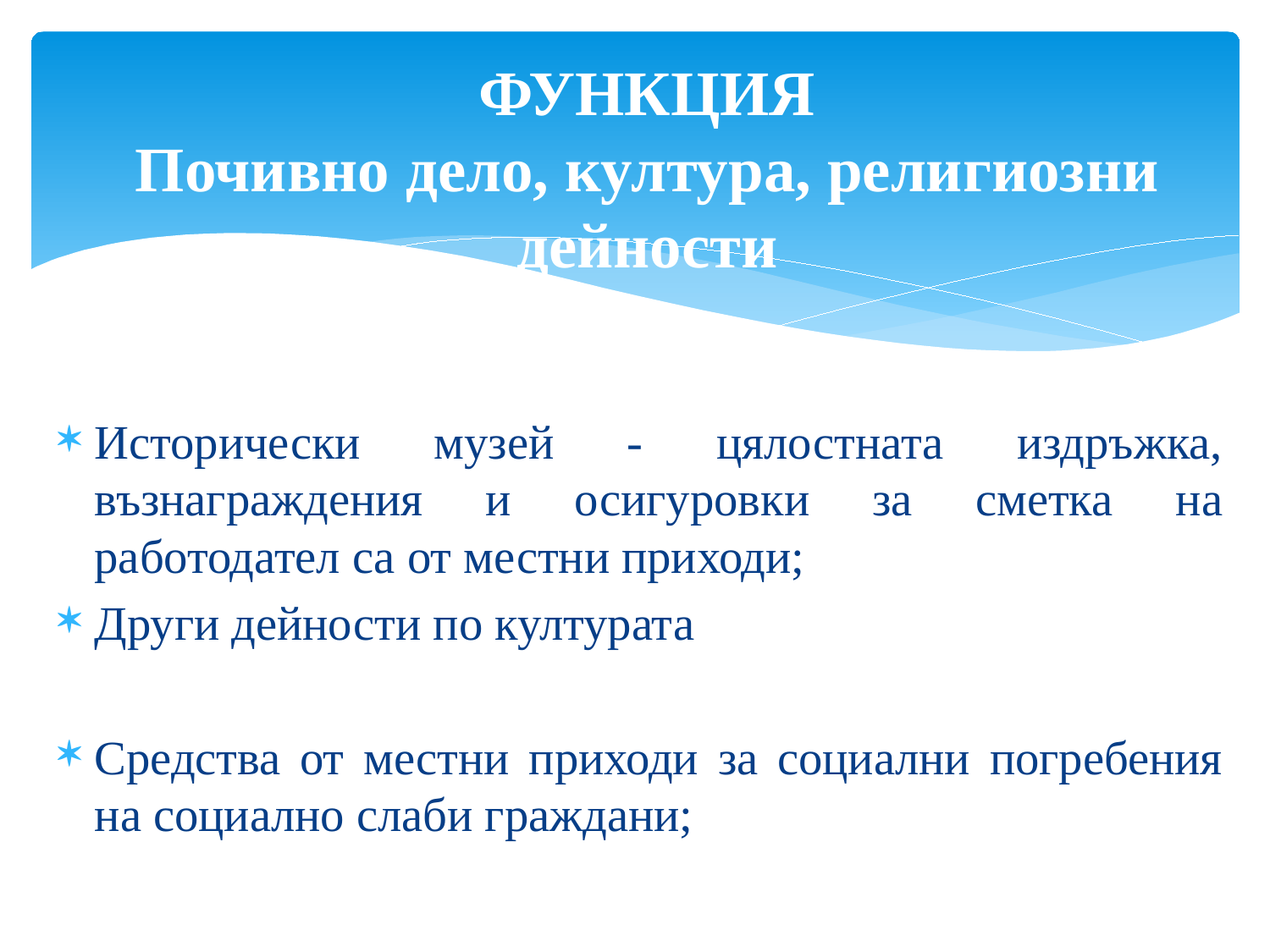

# ФУНКЦИЯ Почивно дело, култура, религиозни дейности

Исторически музей - цялостната издръжка, възнаграждения и осигуровки за сметка на работодател са от местни приходи;
Други дейности по културата

Средства от местни приходи за социални погребения на социално слаби граждани;